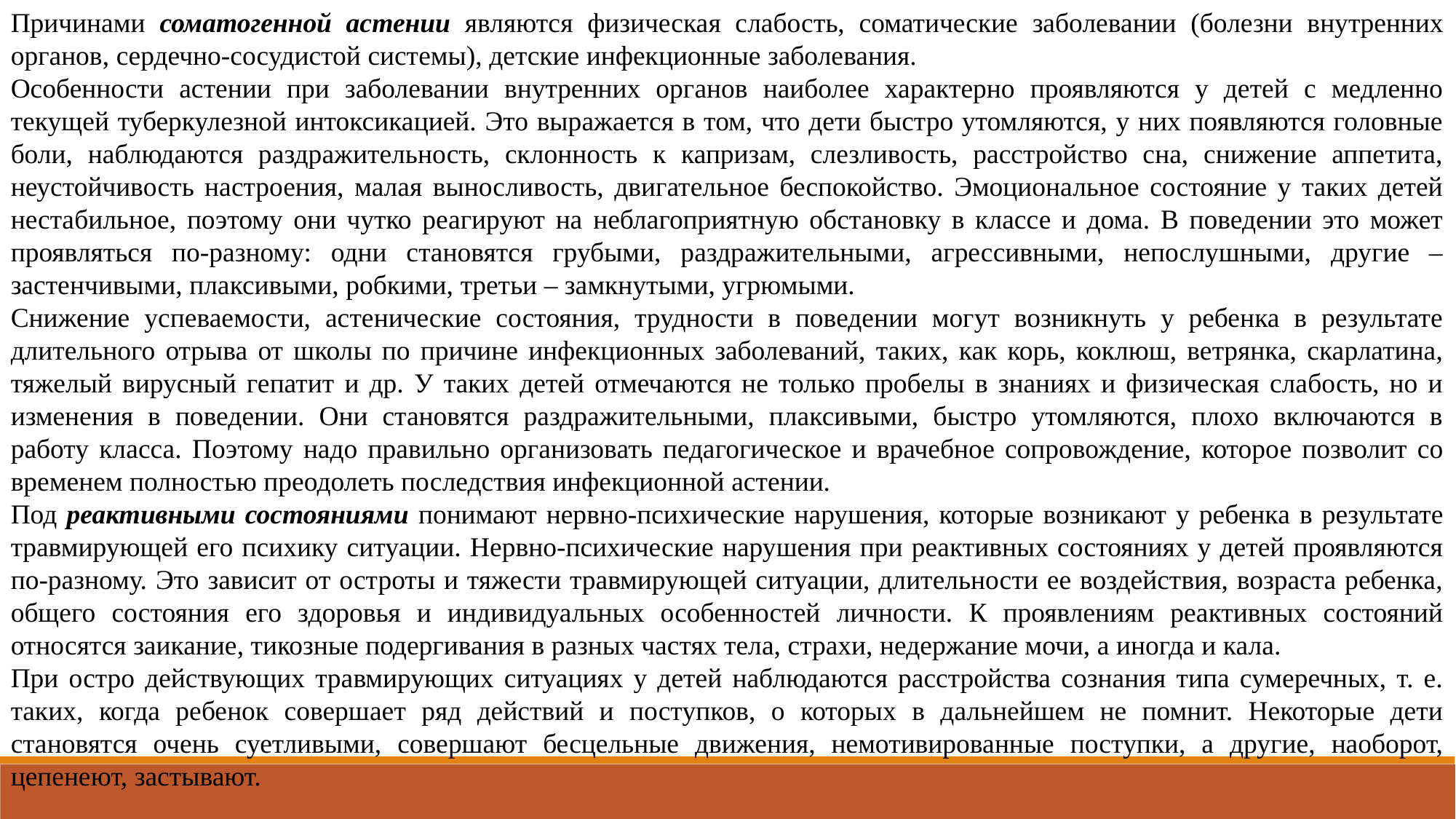

Причинами соматогенной астении являются физическая слабость, соматические заболевании (болезни внутренних органов, сердечно-сосудистой системы), детские инфекционные заболевания.
Особенности астении при заболевании внутренних органов наиболее характерно проявляются у детей с медленно текущей туберкулезной интоксикацией. Это выражается в том, что дети быстро утомляются, у них появляются головные боли, наблюдаются раздражительность, склонность к капризам, слезливость, расстройство сна, снижение аппетита, неустойчивость настроения, малая выносливость, двигательное беспокойство. Эмоциональное состояние у таких детей нестабильное, поэтому они чутко реагируют на неблагоприятную обстановку в классе и дома. В поведении это может проявляться по-разному: одни становятся грубыми, раздражительными, агрессивными, непослушными, другие – застенчивыми, плаксивыми, робкими, третьи – замкнутыми, угрюмыми.
Снижение успеваемости, астенические состояния, трудности в поведении могут возникнуть у ребенка в результате длительного отрыва от школы по причине инфекционных заболеваний, таких, как корь, коклюш, ветрянка, скарлатина, тяжелый вирусный гепатит и др. У таких детей отмечаются не только пробелы в знаниях и физическая слабость, но и изменения в поведении. Они становятся раздражительными, плаксивыми, быстро утомляются, плохо включаются в работу класса. Поэтому надо правильно организовать педагогическое и врачебное сопровождение, которое позволит со временем полностью преодолеть последствия инфекционной астении.
Под реактивными состояниями понимают нервно-психические нарушения, которые возникают у ребенка в результате травмирующей его психику ситуации. Нервно-психические нарушения при реактивных состояниях у детей проявляются по-разному. Это зависит от остроты и тяжести травмирующей ситуации, длительности ее воздействия, возраста ребенка, общего состояния его здоровья и индивидуальных особенностей личности. К проявлениям реактивных состояний относятся заикание, тикозные подергивания в разных частях тела, страхи, недержание мочи, а иногда и кала.
При остро действующих травмирующих ситуациях у детей наблюдаются расстройства сознания типа сумеречных, т. е. таких, когда ребенок совершает ряд действий и поступков, о которых в дальнейшем не помнит. Некоторые дети становятся очень суетливыми, совершают бесцельные движения, немотивированные поступки, а другие, наоборот, цепенеют, застывают.